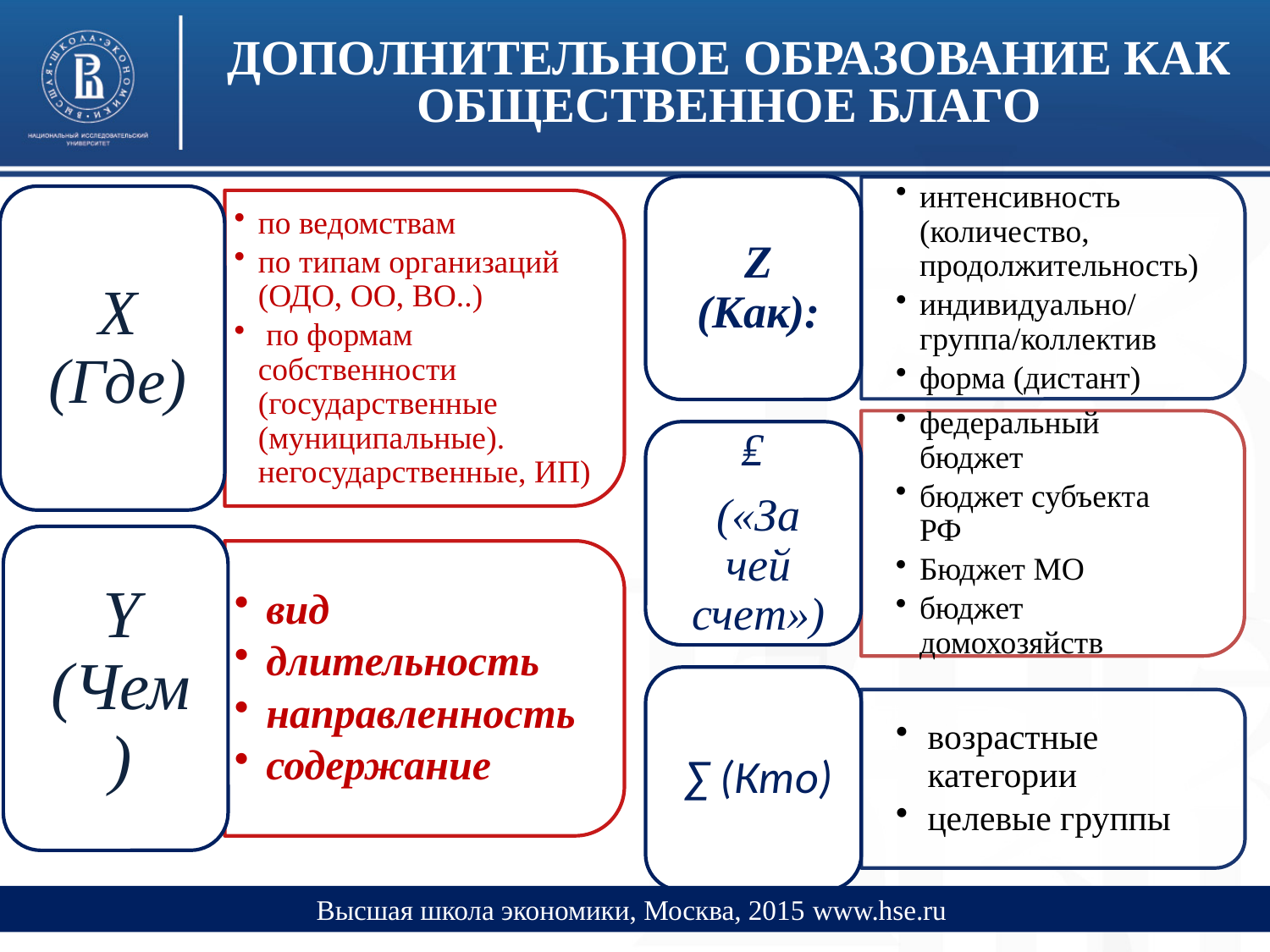

# ДОПОЛНИТЕЛЬНОЕ ОБРАЗОВАНИЕ КАК ОБЩЕСТВЕННОЕ БЛАГО
интенсивность (количество, продолжительность)
индивидуально/ группа/коллектив
форма (дистант)
Z (Как):
федеральный бюджет
бюджет субъекта РФ
Бюджет МО
бюджет домохозяйств
₤
(«За чей счет»)
возрастные категории
целевые группы
∑ (Кто)
по ведомствам
по типам организаций (ОДО, ОО, ВО..)
 по формам собственности (государственные (муниципальные). негосударственные, ИП)
X (Где)
вид
длительность
направленность
содержание
Y (Чем)
Высшая школа экономики, Москва, 2015 www.hse.ru